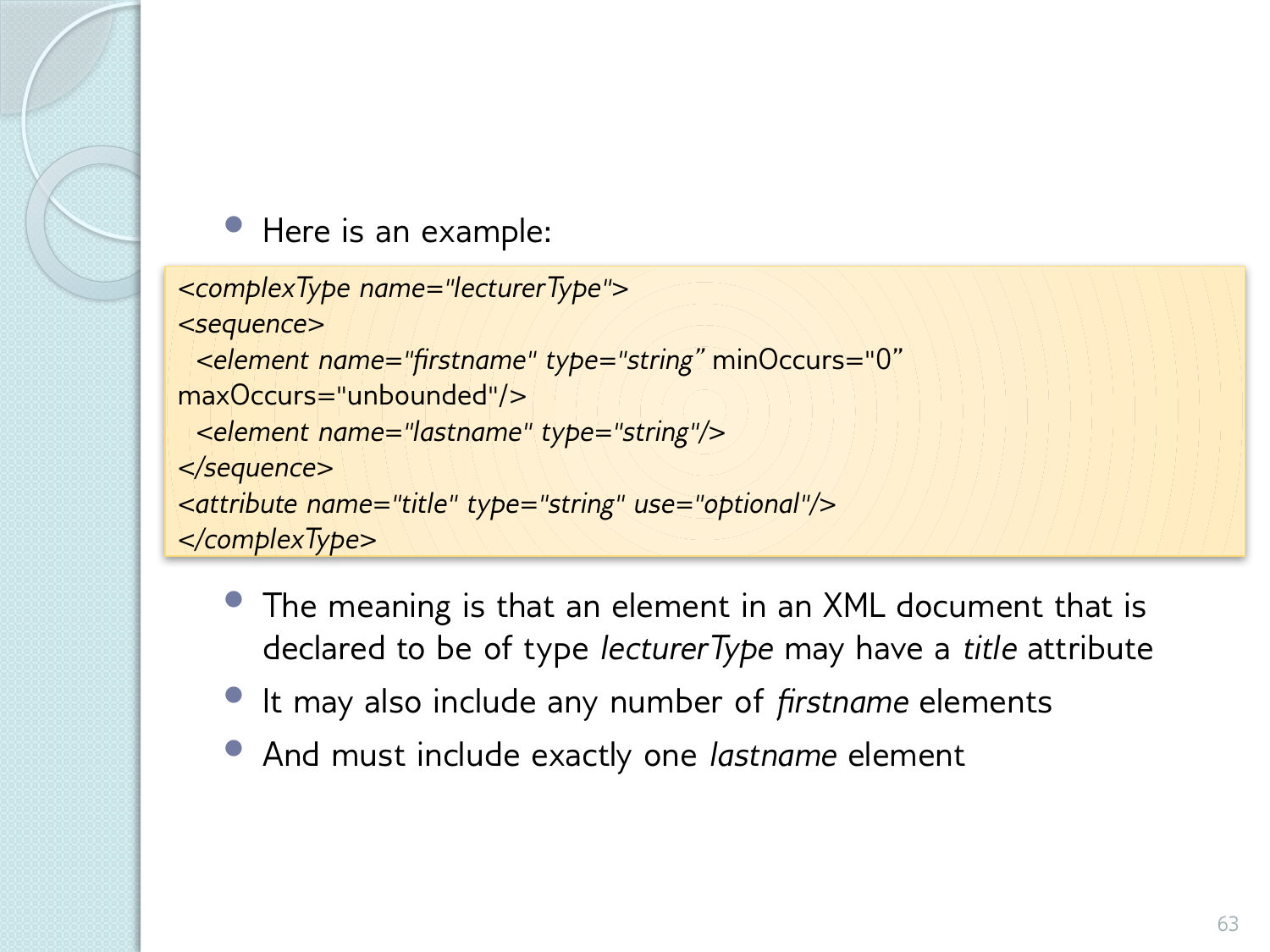

#
Here is an example:
<complexType name="lecturerType">
<sequence>
  <element name="firstname" type="string” minOccurs="0” maxOccurs="unbounded"/>
  <element name="lastname" type="string"/>
</sequence>
<attribute name="title" type="string" use="optional"/>
</complexType>
The meaning is that an element in an XML document that is declared to be of type lecturerType may have a title attribute
It may also include any number of firstname elements
And must include exactly one lastname element

63